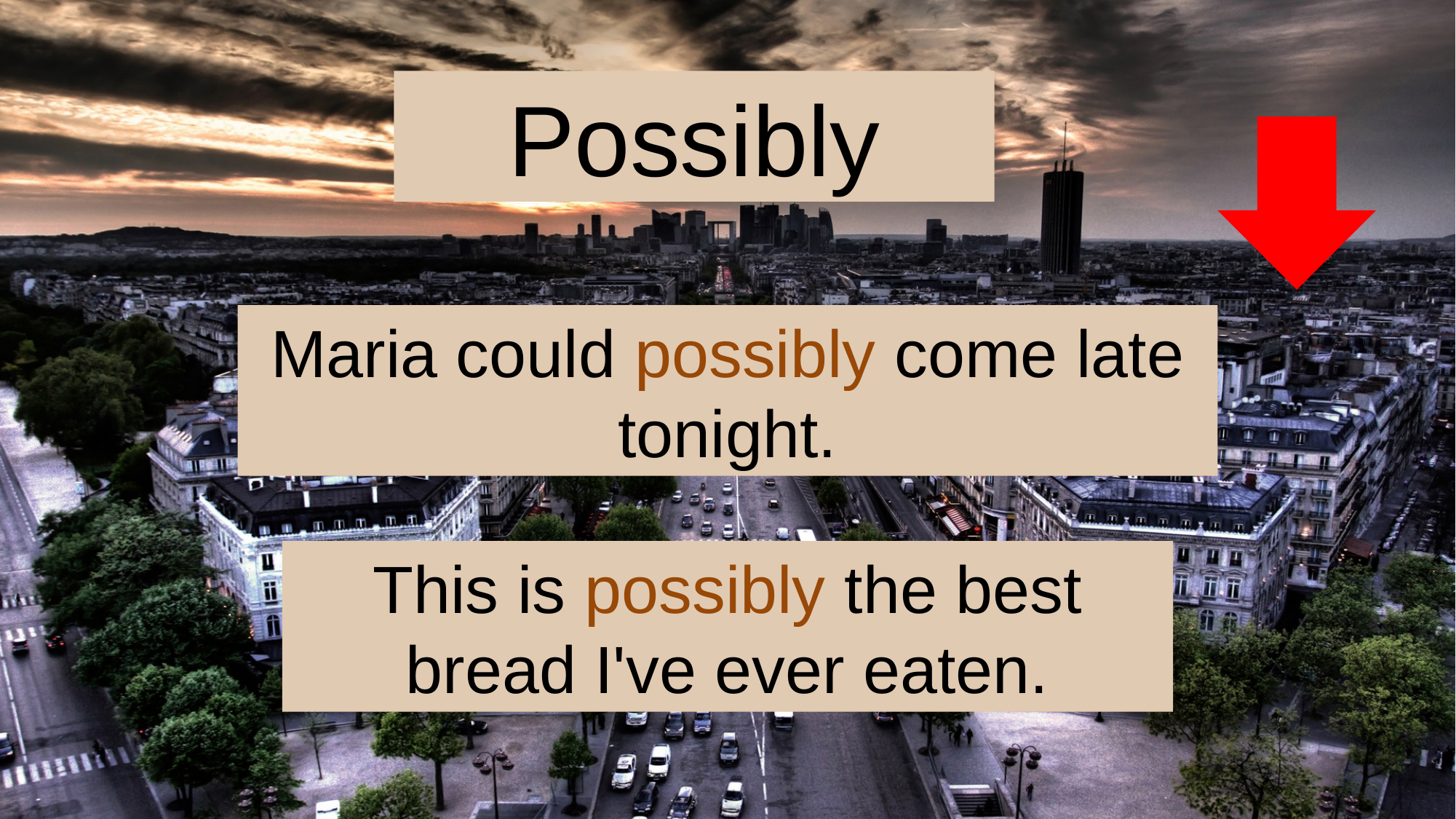

Possibly

Maria could possibly come late tonight.
This is possibly the best bread I've ever eaten.